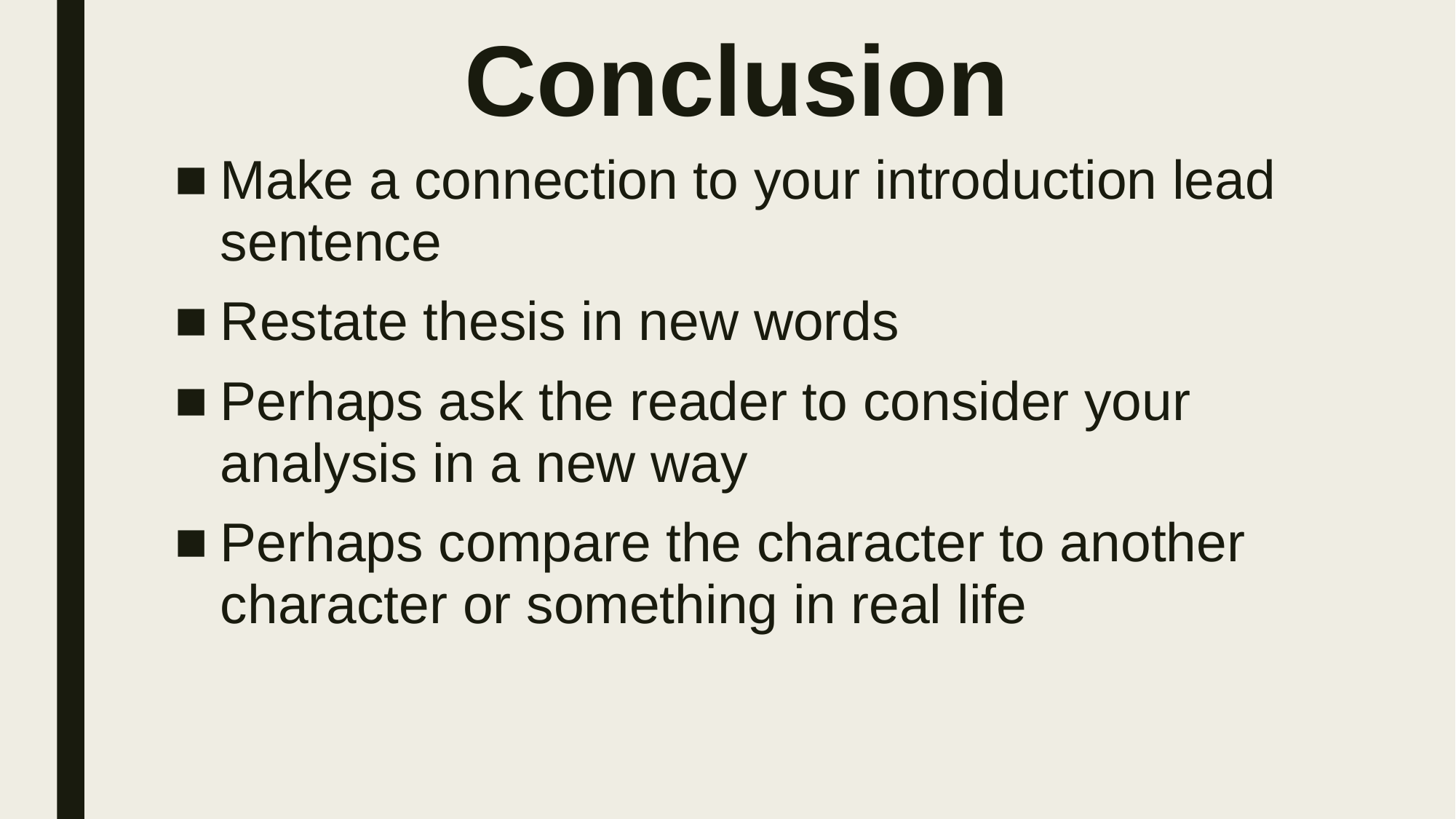

# Conclusion
Make a connection to your introduction lead sentence
Restate thesis in new words
Perhaps ask the reader to consider your analysis in a new way
Perhaps compare the character to another character or something in real life